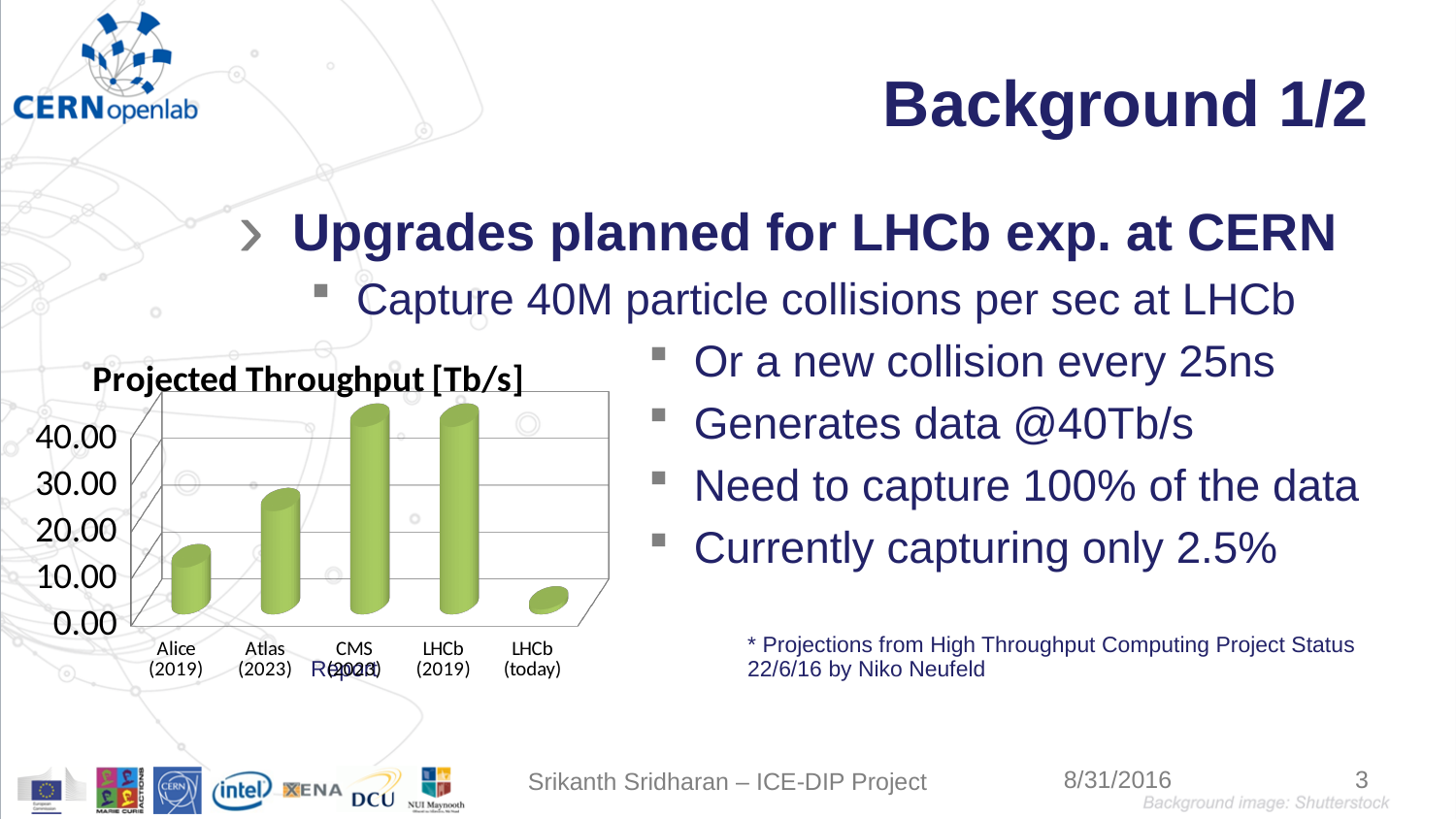

# Background 1/2
Upgrades planned for LHCb exp. at CERN
Capture 40M particle collisions per sec at LHCb
Or a new collision every 25ns
Generates data @40Tb/s
Need to capture 100% of the data
Currently capturing only 2.5%

			* Projections from High Throughput Computing Project Status Report 			22/6/16 by Niko Neufeld

[unsupported chart]

Srikanth Sridharan – ICE-DIP Project
3
8/31/2016